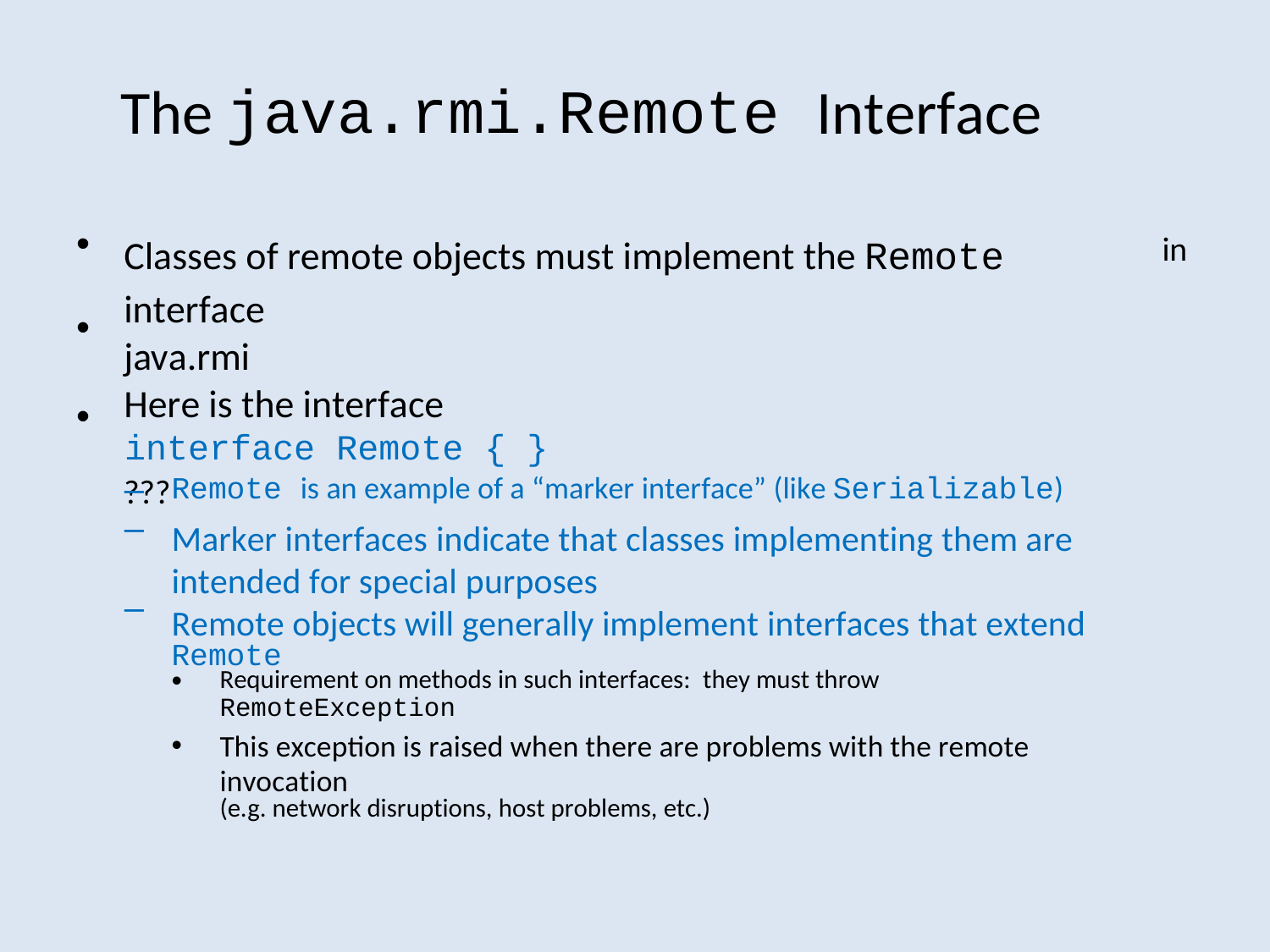

The java.rmi.Remote Interface
Classes of remote objects must implement the Remote interface
java.rmi
Here is the interface
interface Remote { }
???
•
in
•
•
–
–
Remote is an example of a “marker interface” (like Serializable)
Marker interfaces indicate that classes implementing them are
intended for special purposes
Remote objects will generally implement interfaces that extend
Remote
–
•
Requirement on methods in such interfaces: they must throw
RemoteException
This exception is raised when there are problems with the remote invocation
(e.g. network disruptions, host problems, etc.)
•